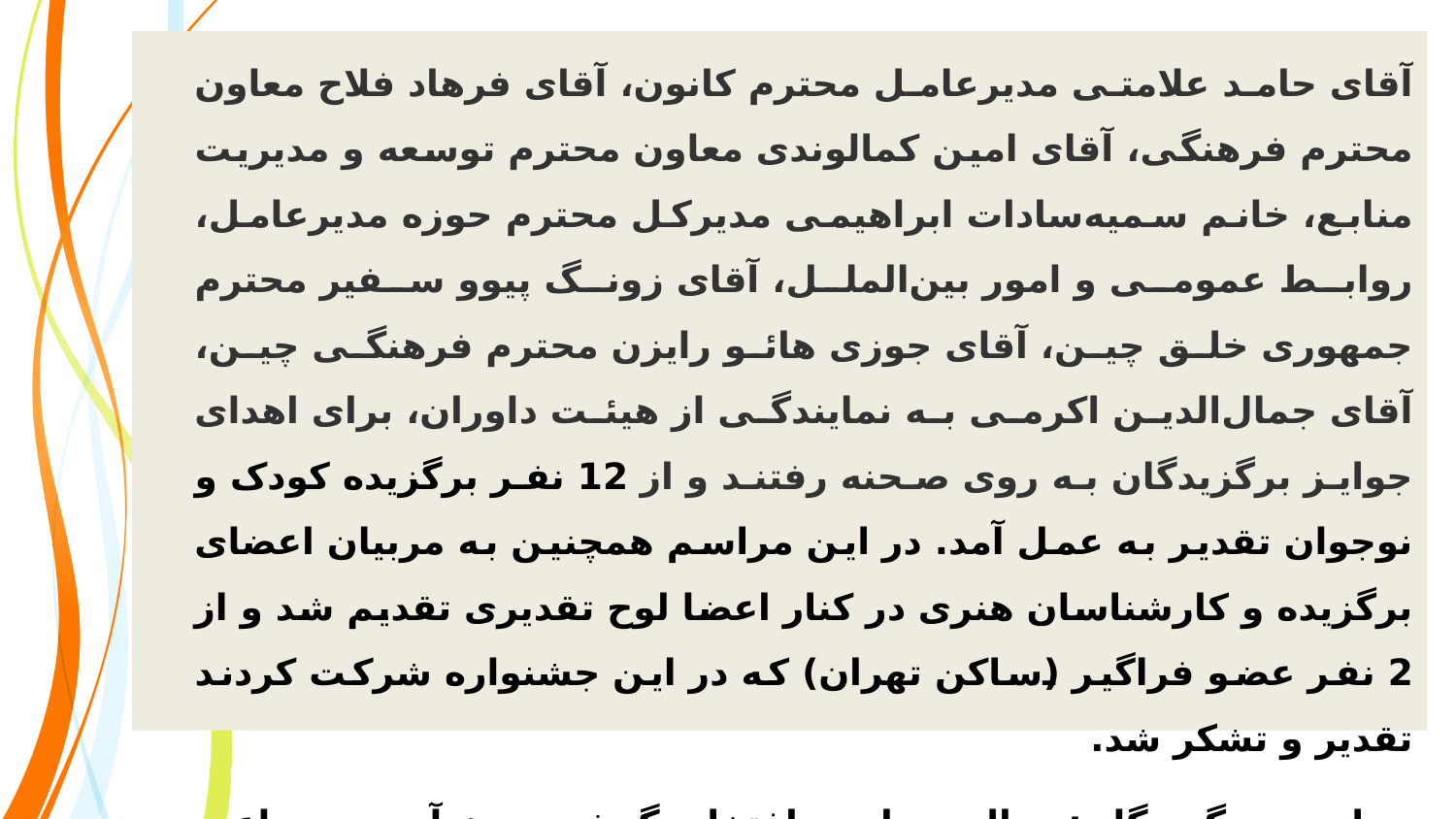

آقای حامد علامتی مدیرعامل محترم کانون، آقای فرهاد فلاح معاون محترم فرهنگی، آقای امین کمالوندی معاون محترم توسعه و مدیریت منابع، خانم سمیه‌سادات ابراهیمی مدیرکل محترم حوزه مدیرعامل، روابط ‌عمومی و امور بین‌الملل، آقای زونگ پی­وو سفیر محترم جمهوری خلق چین، آقای جوزی هائو رایزن محترم فرهنگی چین، آقای جمال‌الدین اکرمی به نمایندگی از هیئت داوران، برای اهدای جوایز برگزیدگان به روی صحنه رفتند و از 12 نفر برگزیده کودک و نوجوان تقدیر به عمل آمد. در این مراسم همچنین به مربیان اعضای برگزیده و کارشناسان هنری در کنار اعضا لوح تقدیری تقدیم شد و از 2 نفر عضو فراگیر (ساکن تهران) که در این جشنواره شرکت کردند تقدیر و تشکر شد.
جوایز برگزیدگان: مدال، دیپلم افتخار، گوشی هوآوی، ساعت هوشمند، هندزفری و مچ­بند هوشمند بود.